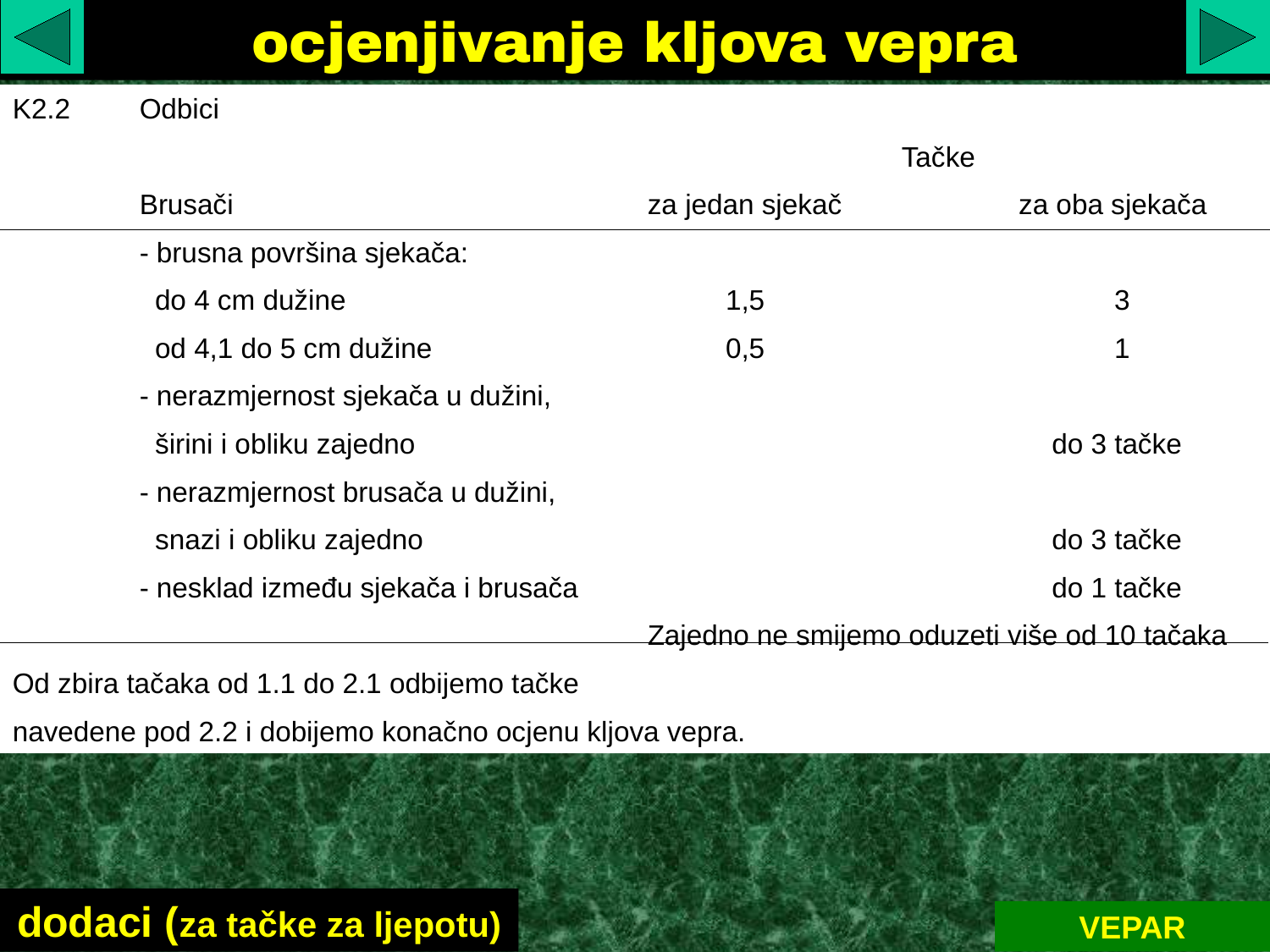

ocjenjivanje kljova vepra

K2.2	Odbici
							Tačke
	Brusači				za jedan sjekač	               za oba sjekača
	- brusna površina sjekača:
	  do 4 cm dužine			          1,5			           3
	  od 4,1 do 5 cm dužine		          0,5			           1
	- nerazmjernost sjekača u dužini,
	  širini i obliku zajedno					   do 3 tačke
	- nerazmjernost brusača u dužini,
	  snazi i obliku zajedno					   do 3 tačke
	- nesklad između sjekača i brusača				   do 1 tačke
					Zajedno ne smijemo oduzeti više od 10 tačaka
Od zbira tačaka od 1.1 do 2.1 odbijemo tačke
navedene pod 2.2 i dobijemo konačno ocjenu kljova vepra.

dodaci (za tačke za ljepotu)
VEPAR